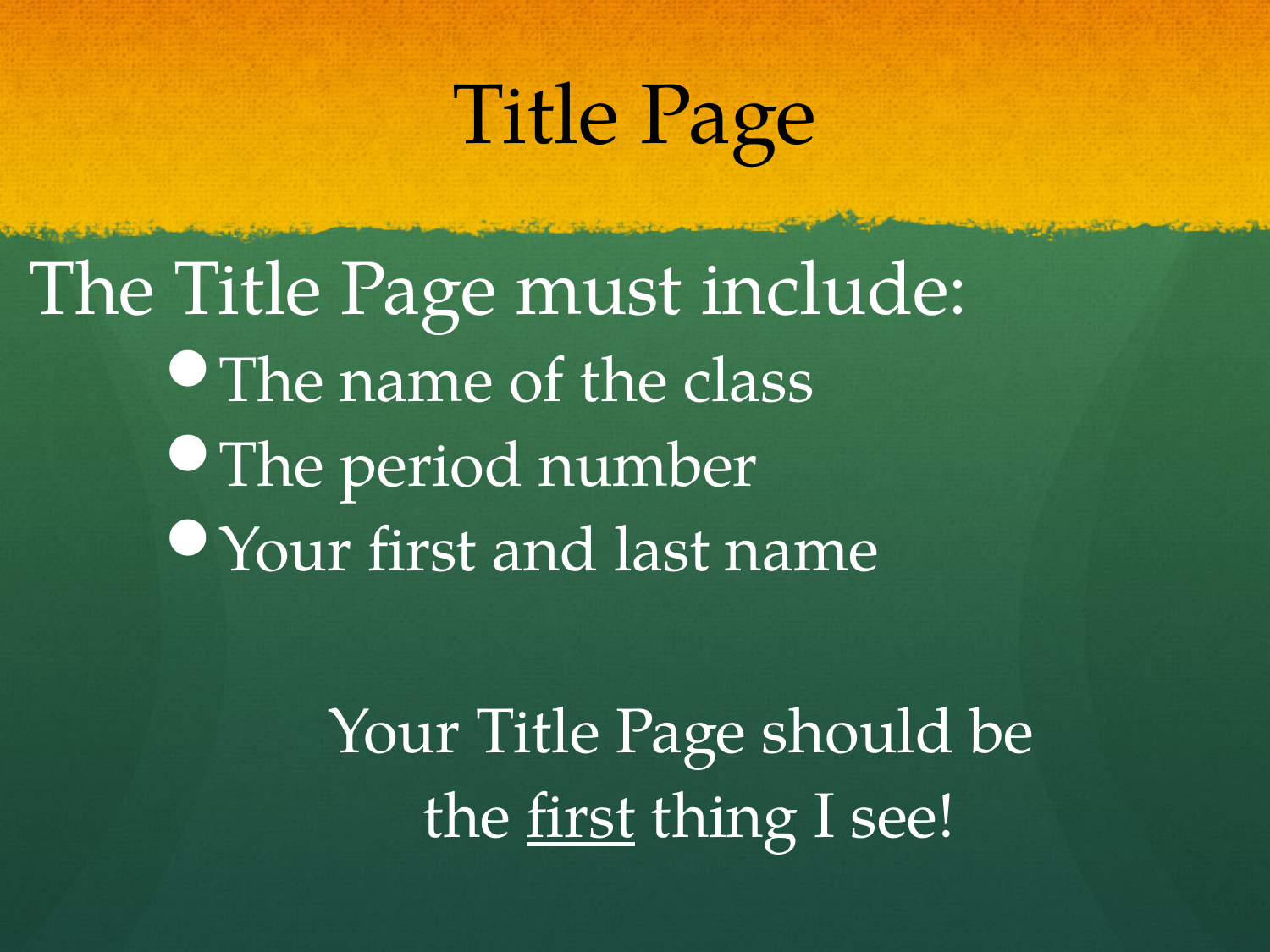

# Title Page
The Title Page must include:
The name of the class
The period number
Your first and last name

Your Title Page should be
the first thing I see!